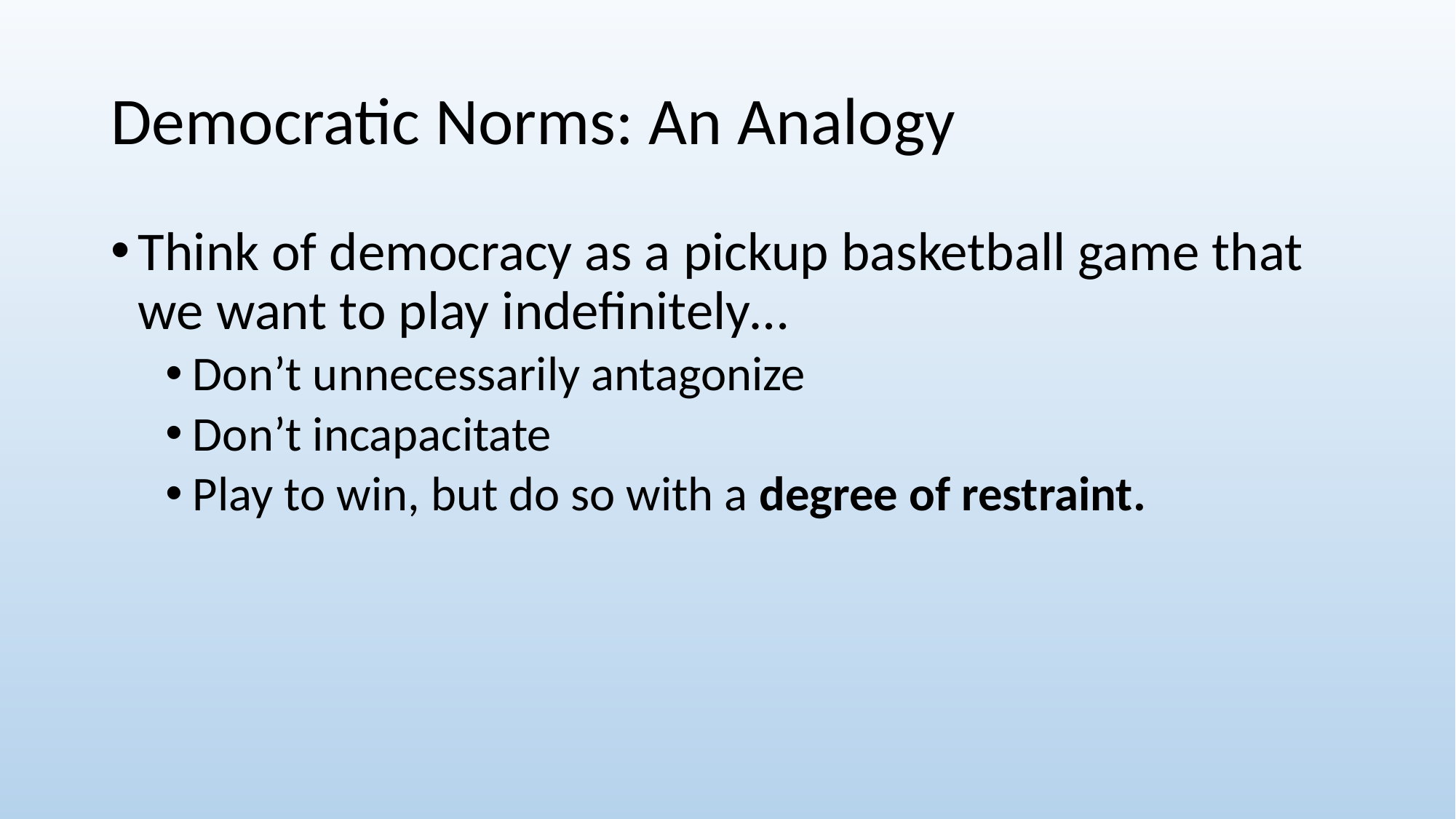

# Democratic Norms: An Analogy
Think of democracy as a pickup basketball game that we want to play indefinitely…
Don’t unnecessarily antagonize
Don’t incapacitate
Play to win, but do so with a degree of restraint.